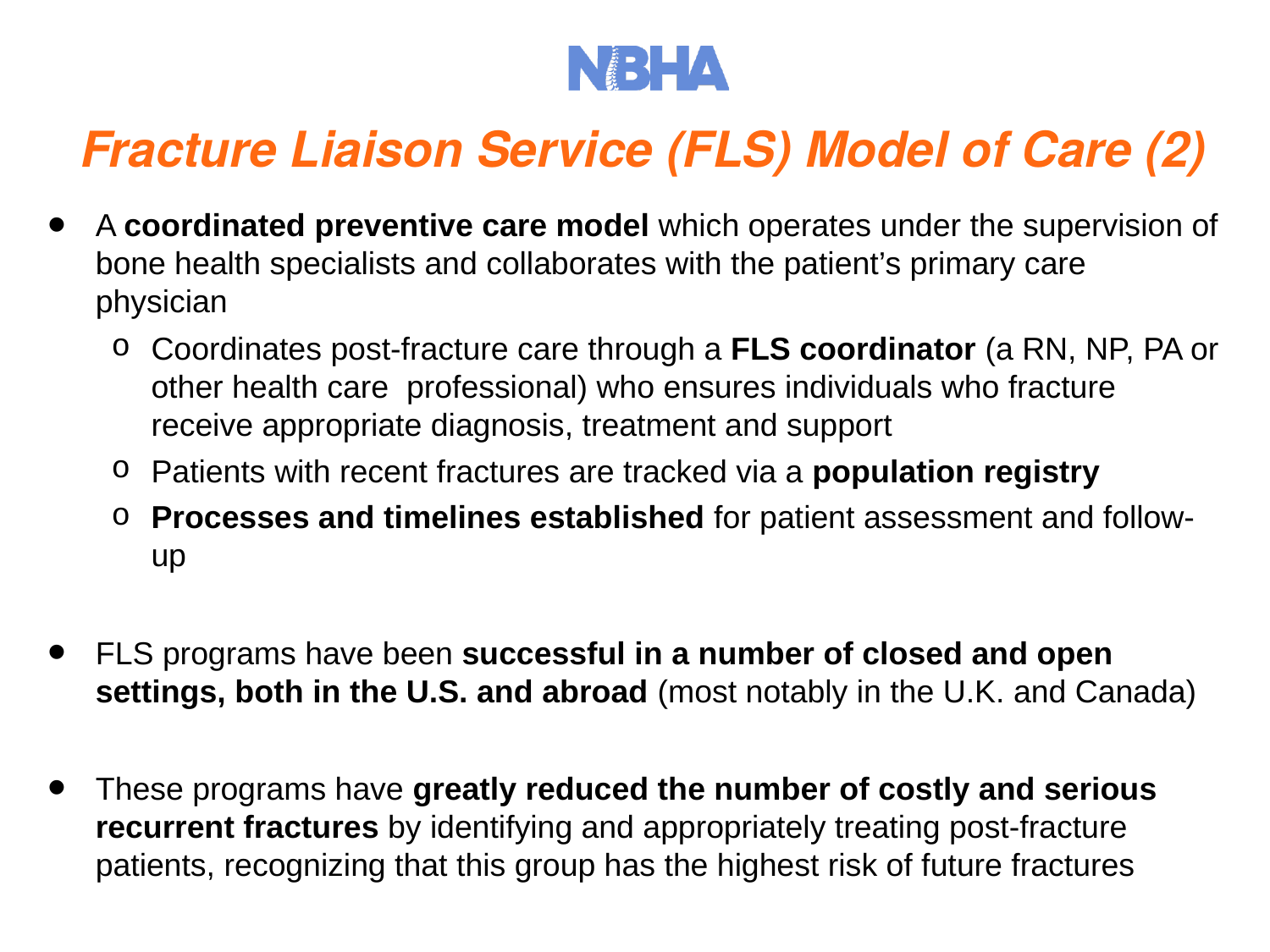

# Fracture Liaison Service (FLS) Model of Care (2)
A coordinated preventive care model which operates under the supervision of bone health specialists and collaborates with the patient’s primary care physician
Coordinates post-fracture care through a FLS coordinator (a RN, NP, PA or other health care  professional) who ensures individuals who fracture receive appropriate diagnosis, treatment and support
Patients with recent fractures are tracked via a population registry
Processes and timelines established for patient assessment and follow-up

FLS programs have been successful in a number of closed and open settings, both in the U.S. and abroad (most notably in the U.K. and Canada)

These programs have greatly reduced the number of costly and serious recurrent fractures by identifying and appropriately treating post-fracture patients, recognizing that this group has the highest risk of future fractures